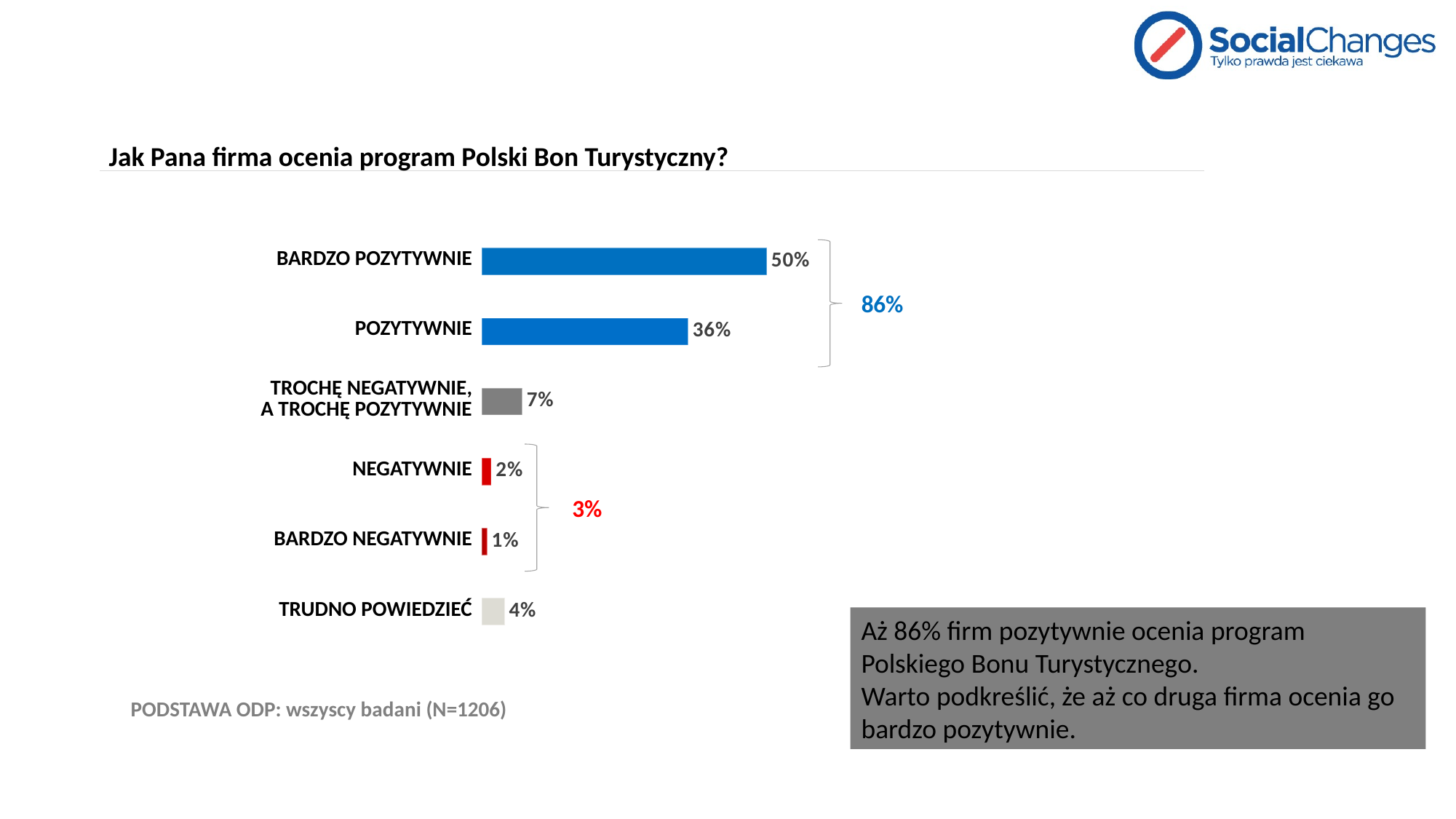

# Jak Pana firma ocenia program Polski Bon Turystyczny?

### Chart

| Category | Kolumna1 |
|---|---|
| Trudno powiedzieć | 0.0406301824212272 |
| Bardzo negatywnie | 0.009950248756218905 |
| Negatywnie | 0.017412935323383085 |
| Trochę negatywnie, a trochę pozytywnie | 0.07131011608623548 |
| Pozytywnie | 0.361525704809287 |
| Bardzo pozytywnie | 0.4991708126036485 |
| BARDZO POZYTYWNIE |
| --- |
| POZYTYWNIE |
| TROCHĘ NEGATYWNIE, A TROCHĘ POZYTYWNIE |
| NEGATYWNIE |
| BARDZO NEGATYWNIE |
| TRUDNO POWIEDZIEĆ |

86%

3%
Aż 86% firm pozytywnie ocenia program Polskiego Bonu Turystycznego.
Warto podkreślić, że aż co druga firma ocenia go bardzo pozytywnie.
PODSTAWA ODP: wszyscy badani (N=1206)